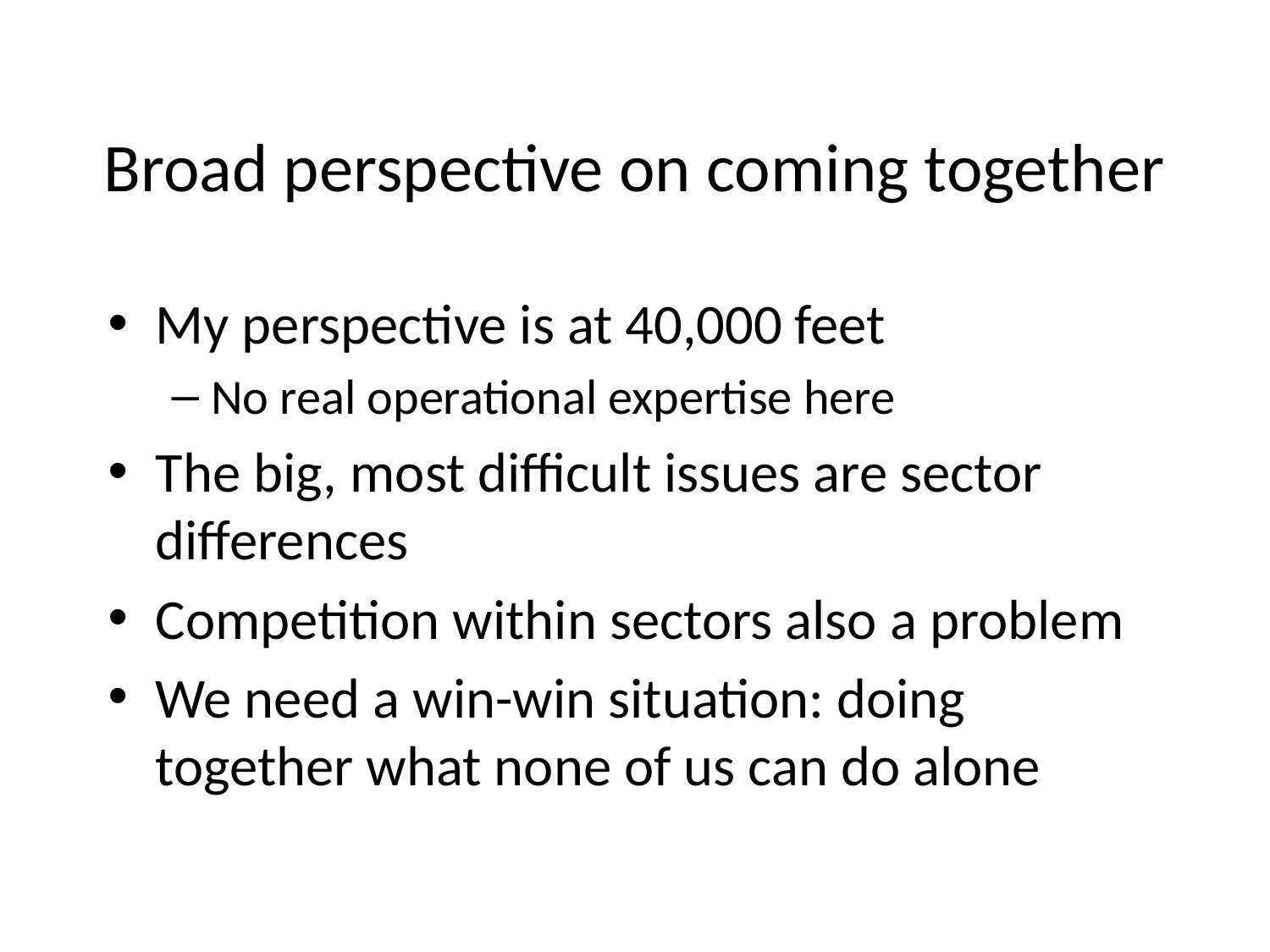

# Broad perspective on coming together
My perspective is at 40,000 feet
No real operational expertise here
The big, most difficult issues are sector differences
Competition within sectors also a problem
We need a win-win situation: doing together what none of us can do alone